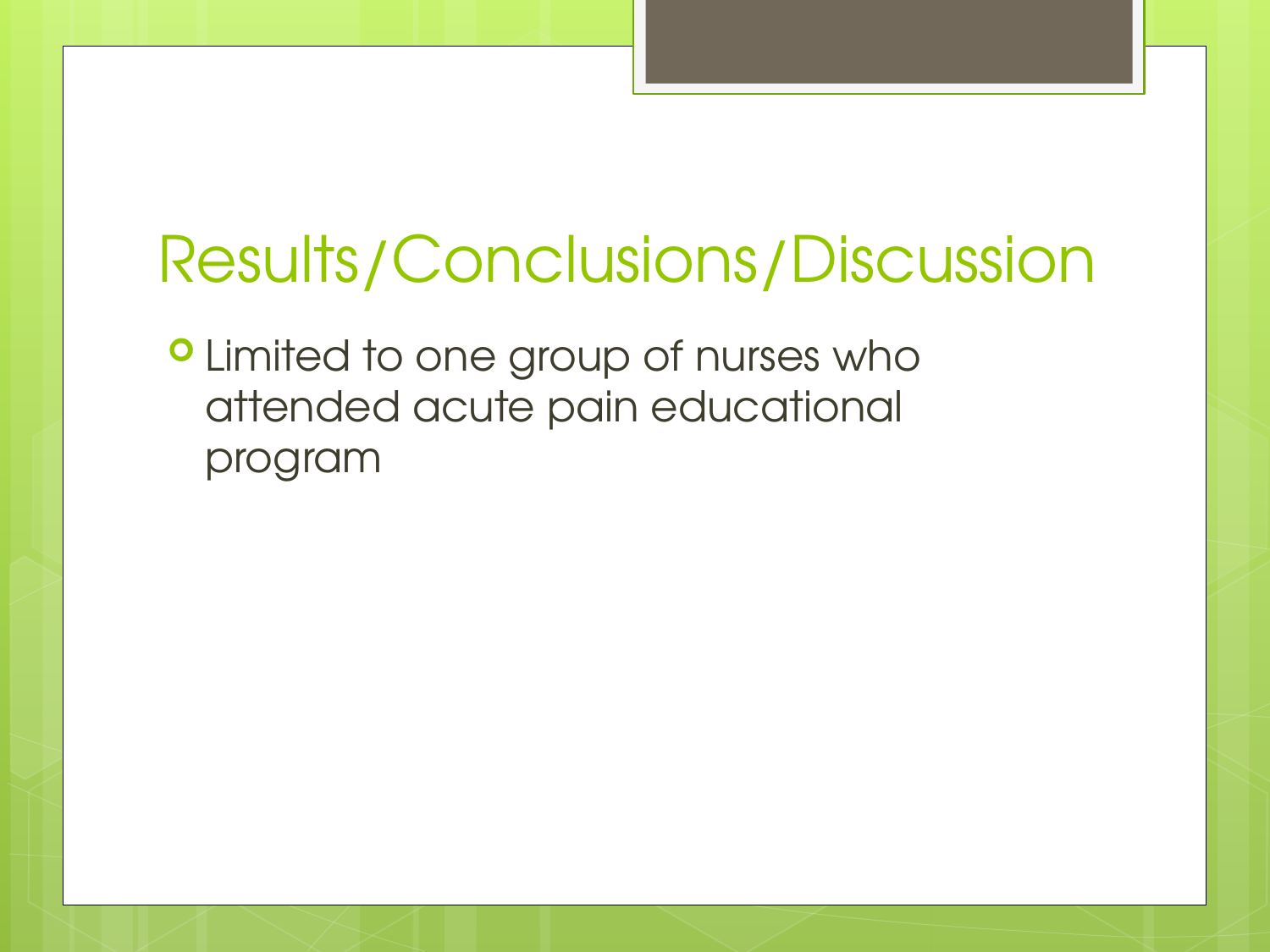

# Results/Conclusions/Discussion
Limited to one group of nurses who attended acute pain educational program